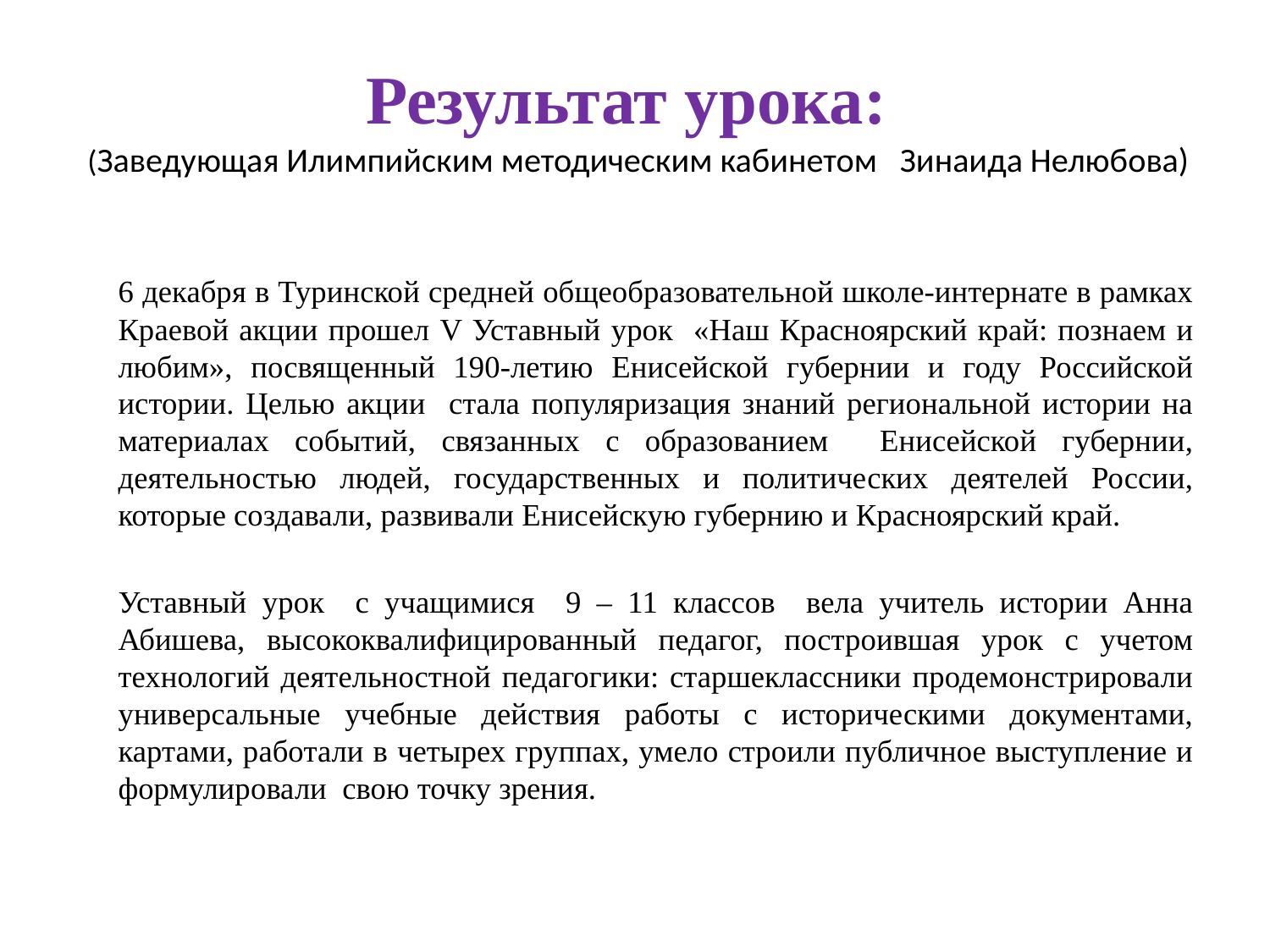

# Результат урока: (Заведующая Илимпийским методическим кабинетом   Зинаида Нелюбова)

		6 декабря в Туринской средней общеобразовательной школе-интернате в рамках Краевой акции прошел V Уставный урок  «Наш Красноярский край: познаем и любим», посвященный 190-летию Енисейской губернии и году Российской истории. Целью акции  стала популяризация знаний региональной истории на материалах событий, связанных с образованием  Енисейской губернии, деятельностью людей, государственных и политических деятелей России, которые создавали, развивали Енисейскую губернию и Красноярский край.

		Уставный урок  с учащимися  9 – 11 классов  вела учитель истории Анна Абишева, высококвалифицированный педагог, построившая урок с учетом технологий деятельностной педагогики: старшеклассники продемонстрировали универсальные учебные действия работы с историческими документами, картами, работали в четырех группах, умело строили публичное выступление и формулировали  свою точку зрения.